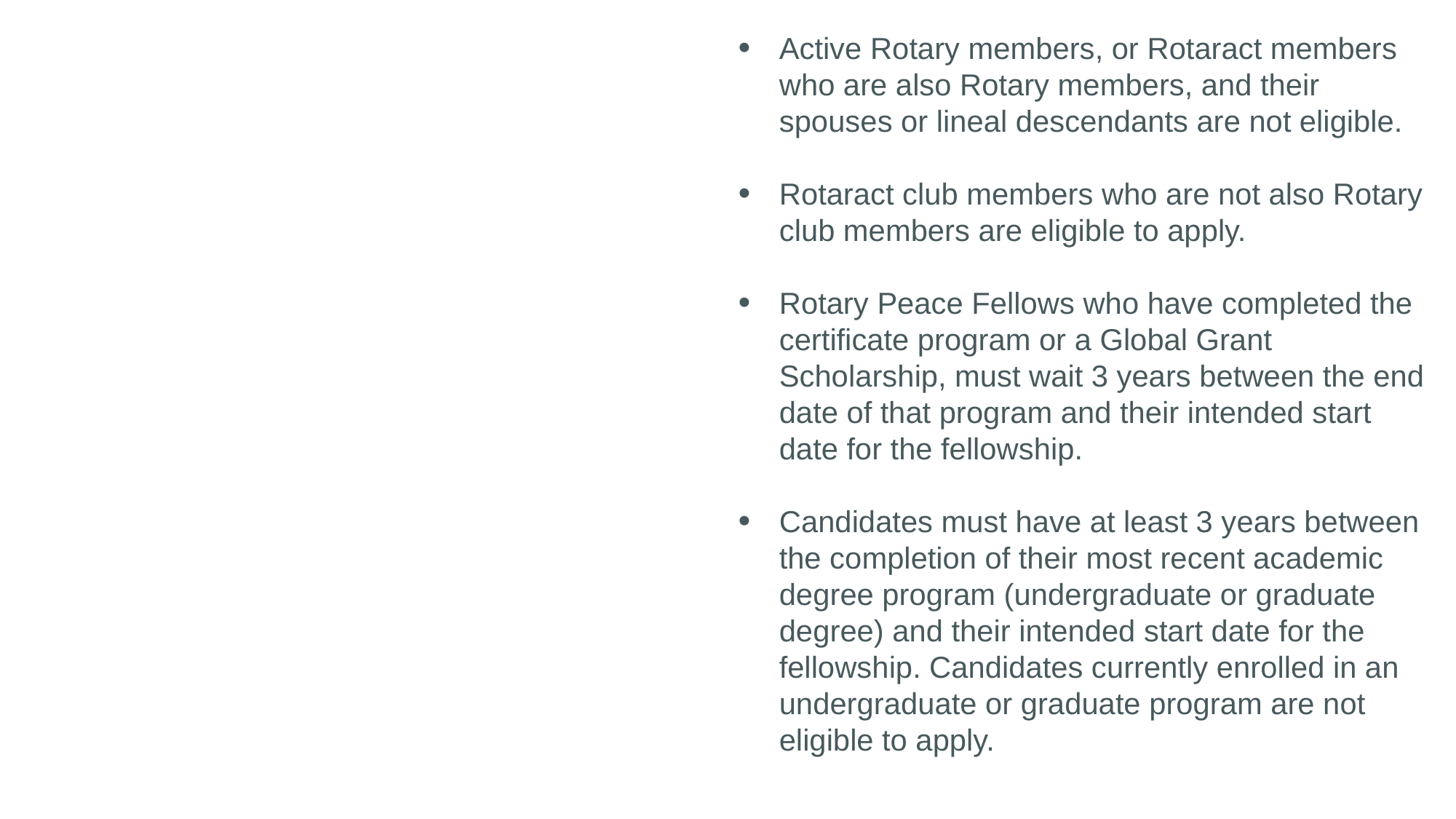

Active Rotary members, or Rotaract members who are also Rotary members, and their spouses or lineal descendants are not eligible.

Rotaract club members who are not also Rotary club members are eligible to apply.

Rotary Peace Fellows who have completed the certificate program or a Global Grant Scholarship, must wait 3 years between the end date of that program and their intended start date for the fellowship.

Candidates must have at least 3 years between the completion of their most recent academic degree program (undergraduate or graduate degree) and their intended start date for the fellowship. Candidates currently enrolled in an undergraduate or graduate program are not eligible to apply.

Eligibility restrictions